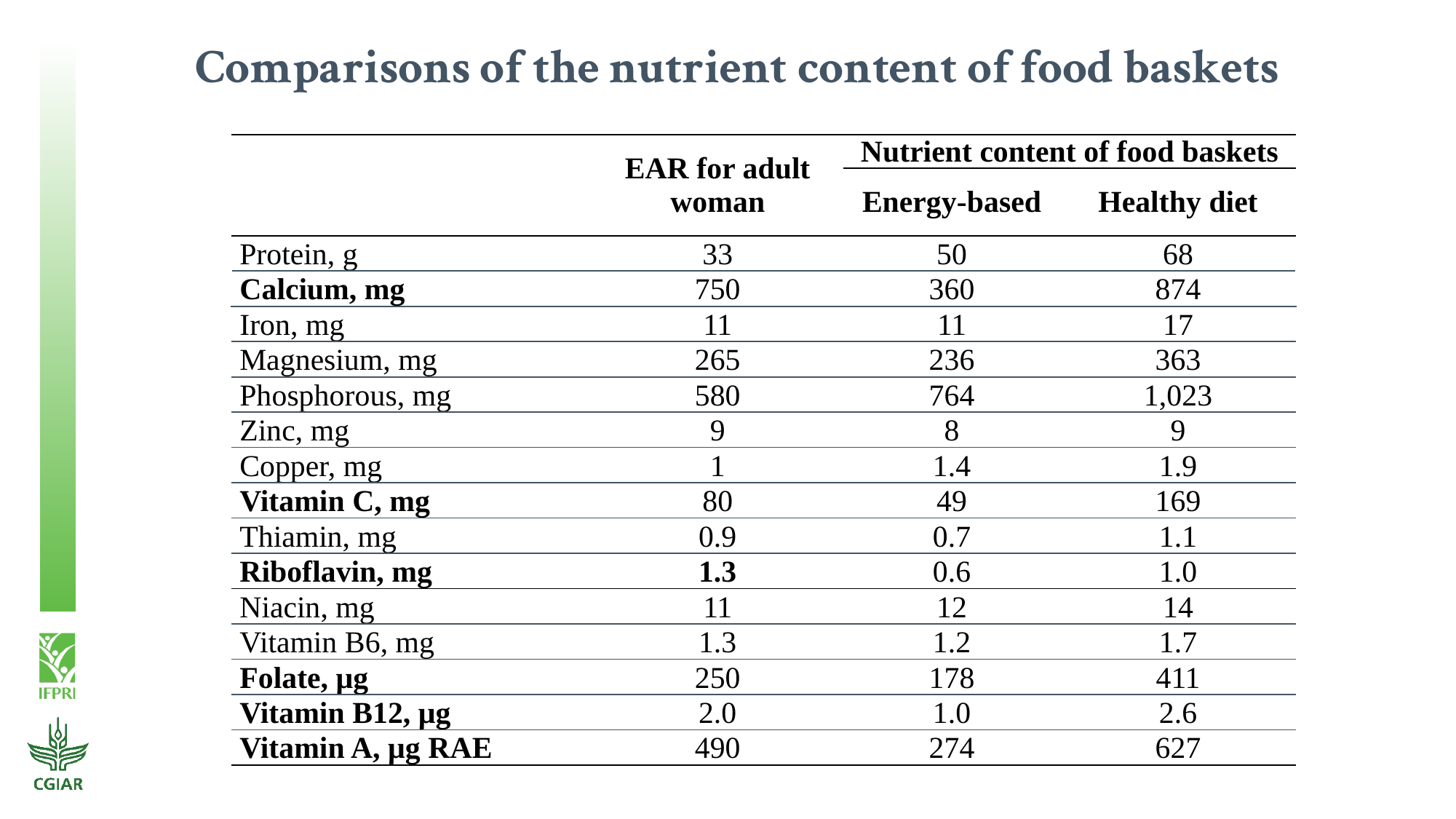

# Comparisons of the nutrient content of food baskets
|  | EAR for adult woman | Nutrient content of food baskets |  |
| --- | --- | --- | --- |
|  |  | Energy-based | Healthy diet |
| Protein, g | 33 | 50 | 68 |
| Calcium, mg | 750 | 360 | 874 |
| Iron, mg | 11 | 11 | 17 |
| Magnesium, mg | 265 | 236 | 363 |
| Phosphorous, mg | 580 | 764 | 1,023 |
| Zinc, mg | 9 | 8 | 9 |
| Copper, mg | 1 | 1.4 | 1.9 |
| Vitamin C, mg | 80 | 49 | 169 |
| Thiamin, mg | 0.9 | 0.7 | 1.1 |
| Riboflavin, mg | 1.3 | 0.6 | 1.0 |
| Niacin, mg | 11 | 12 | 14 |
| Vitamin B6, mg | 1.3 | 1.2 | 1.7 |
| Folate, μg | 250 | 178 | 411 |
| Vitamin B12, μg | 2.0 | 1.0 | 2.6 |
| Vitamin A, μg RAE | 490 | 274 | 627 |